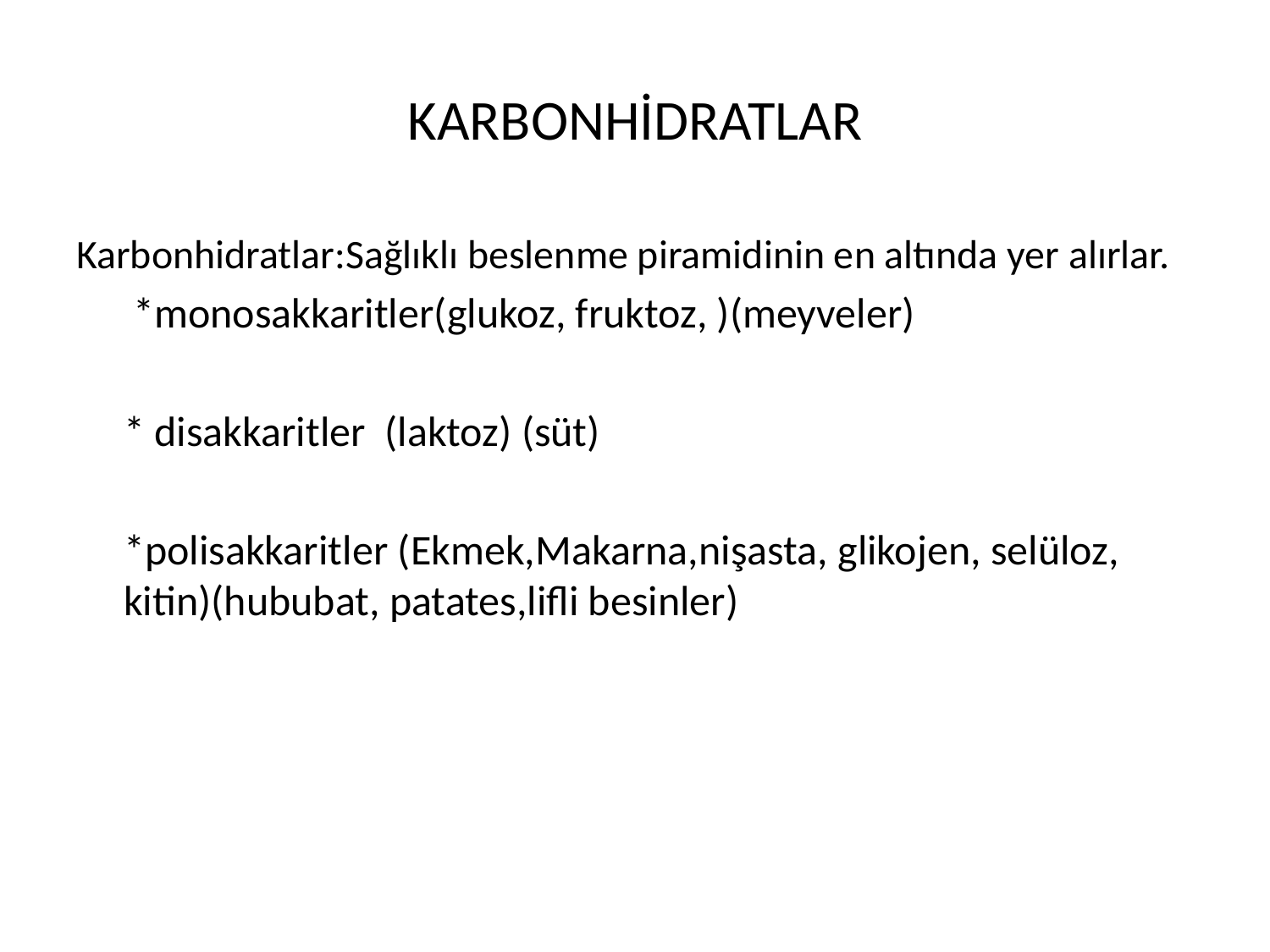

# KARBONHİDRATLAR
Karbonhidratlar:Sağlıklı beslenme piramidinin en altında yer alırlar.
      *monosakkaritler(glukoz, fruktoz, )(meyveler)

     * disakkaritler  (laktoz) (süt)

     *polisakkaritler (Ekmek,Makarna,nişasta, glikojen, selüloz, kitin)(hububat, patates,lifli besinler)